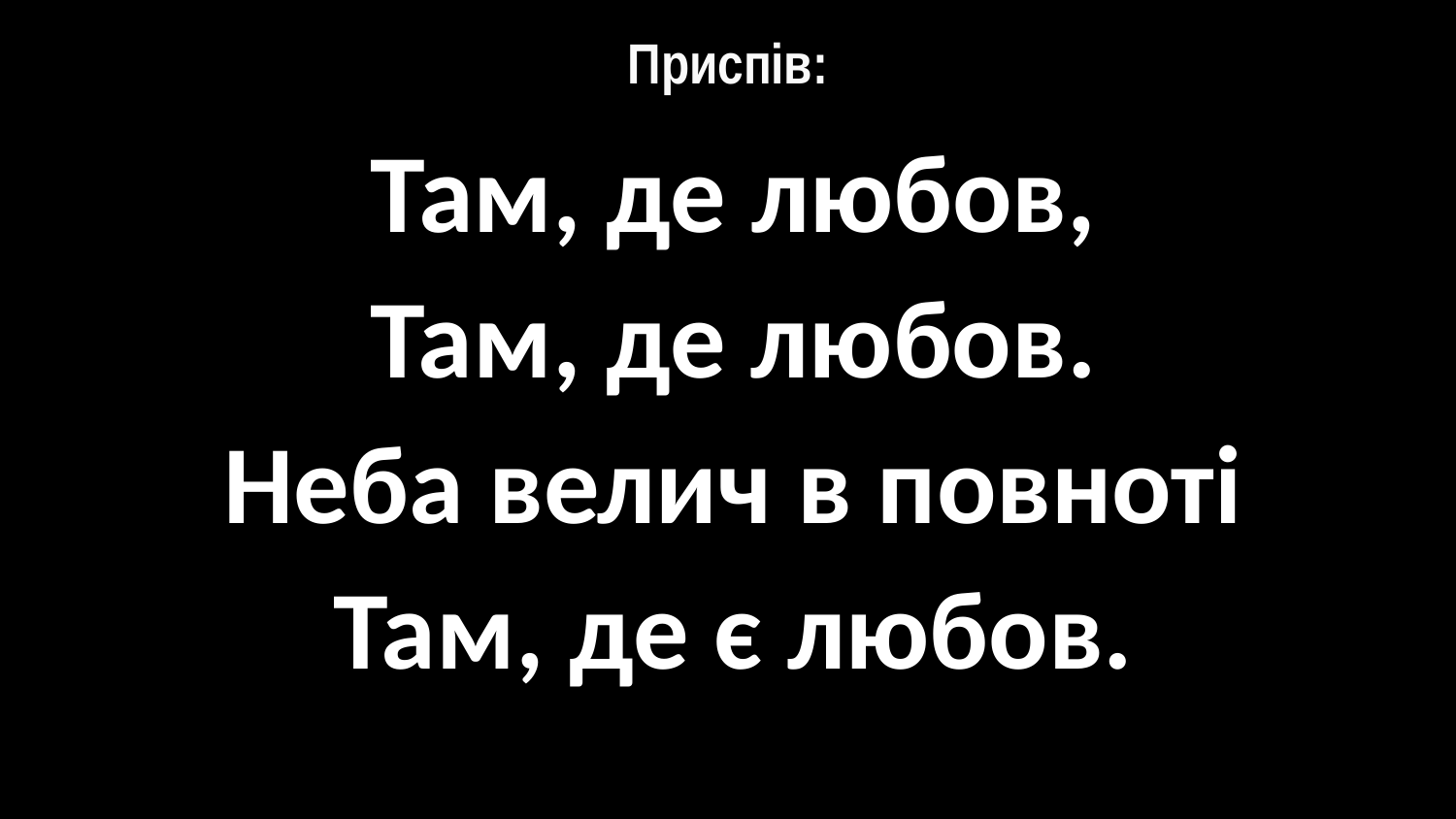

# Приспів:
Там, де любов,
Там, де любов.
Неба велич в повноті
Там, де є любов.